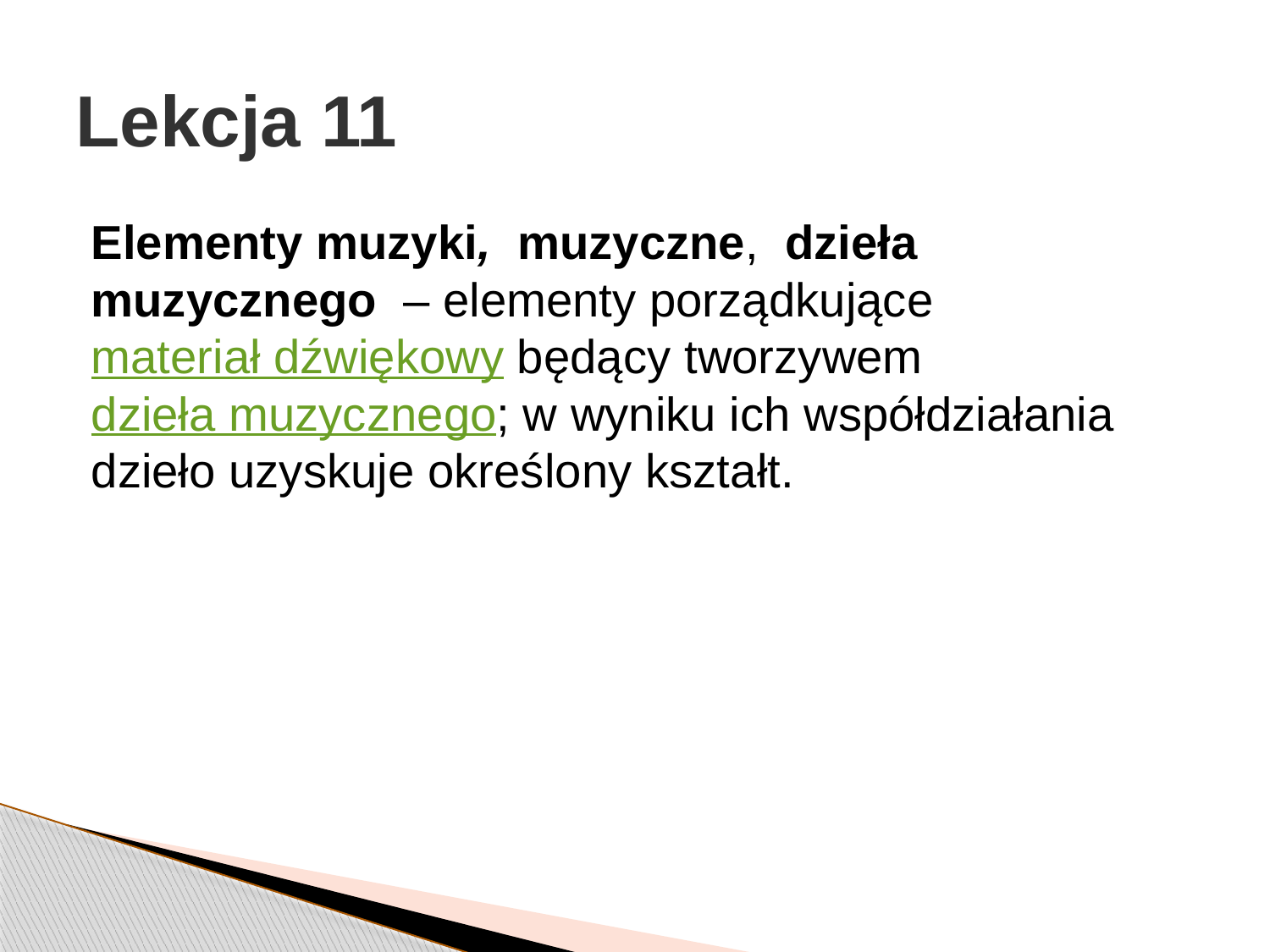

# Lekcja 11
Elementy muzyki,  muzyczne,  dzieła muzycznego  – elementy porządkujące materiał dźwiękowy będący tworzywem dzieła muzycznego; w wyniku ich współdziałania dzieło uzyskuje określony kształt.